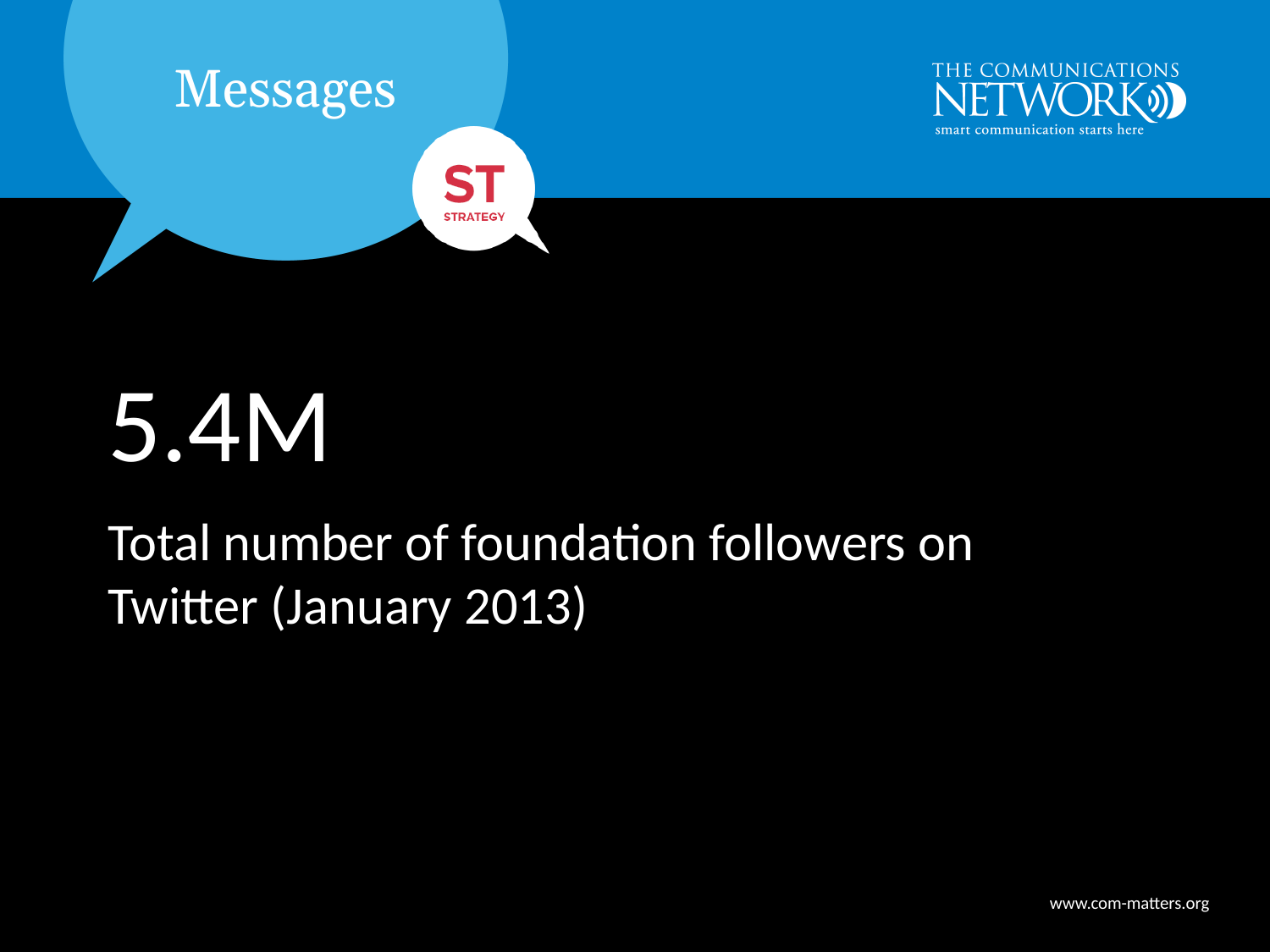

5.4M

Total number of foundation followers on Twitter (January 2013)